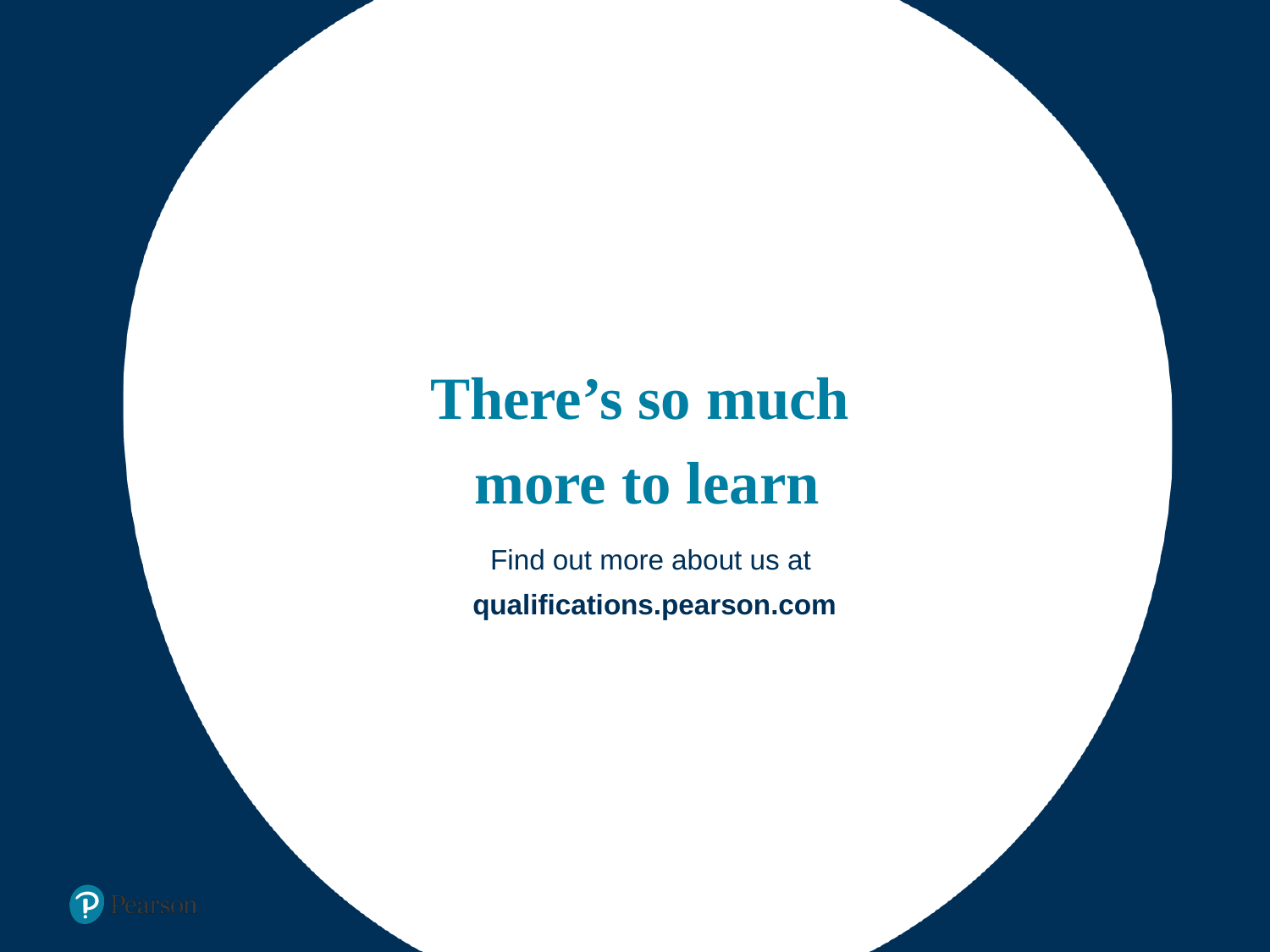

# There’s so much more to learn
Find out more about us at
qualifications.pearson.com